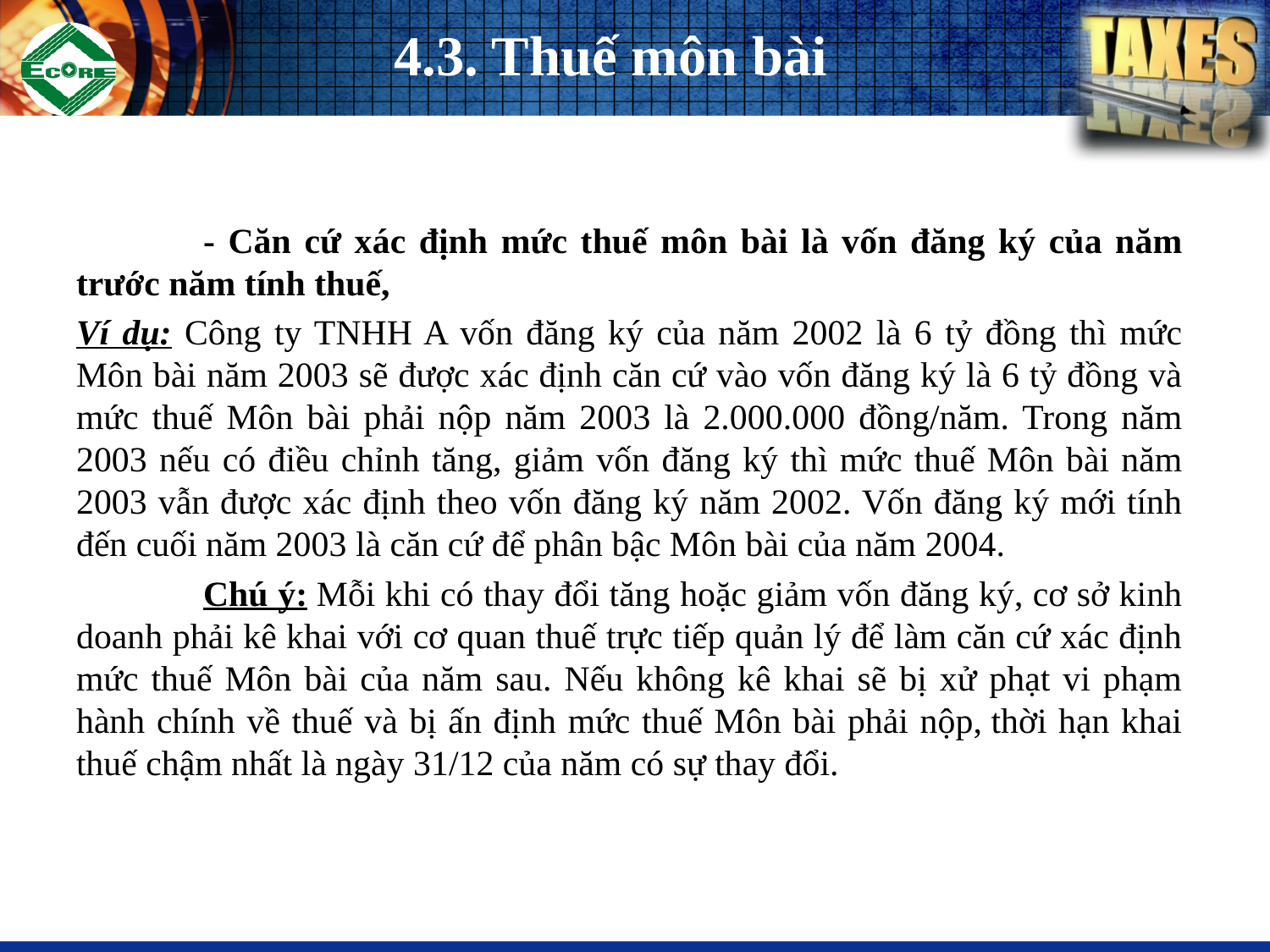

# 4.3. Thuế môn bài
	- Căn cứ xác định mức thuế môn bài là vốn đăng ký của năm trước năm tính thuế,
Ví dụ: Công ty TNHH A vốn đăng ký của năm 2002 là 6 tỷ đồng thì mức Môn bài năm 2003 sẽ được xác định căn cứ vào vốn đăng ký là 6 tỷ đồng và mức thuế Môn bài phải nộp năm 2003 là 2.000.000 đồng/năm. Trong năm 2003 nếu có điều chỉnh tăng, giảm vốn đăng ký thì mức thuế Môn bài năm 2003 vẫn được xác định theo vốn đăng ký năm 2002. Vốn đăng ký mới tính đến cuối năm 2003 là căn cứ để phân bậc Môn bài của năm 2004.
	Chú ý: Mỗi khi có thay đổi tăng hoặc giảm vốn đăng ký, cơ sở kinh doanh phải kê khai với cơ quan thuế trực tiếp quản lý để làm căn cứ xác định mức thuế Môn bài của năm sau. Nếu không kê khai sẽ bị xử phạt vi phạm hành chính về thuế và bị ấn định mức thuế Môn bài phải nộp, thời hạn khai thuế chậm nhất là ngày 31/12 của năm có sự thay đổi.